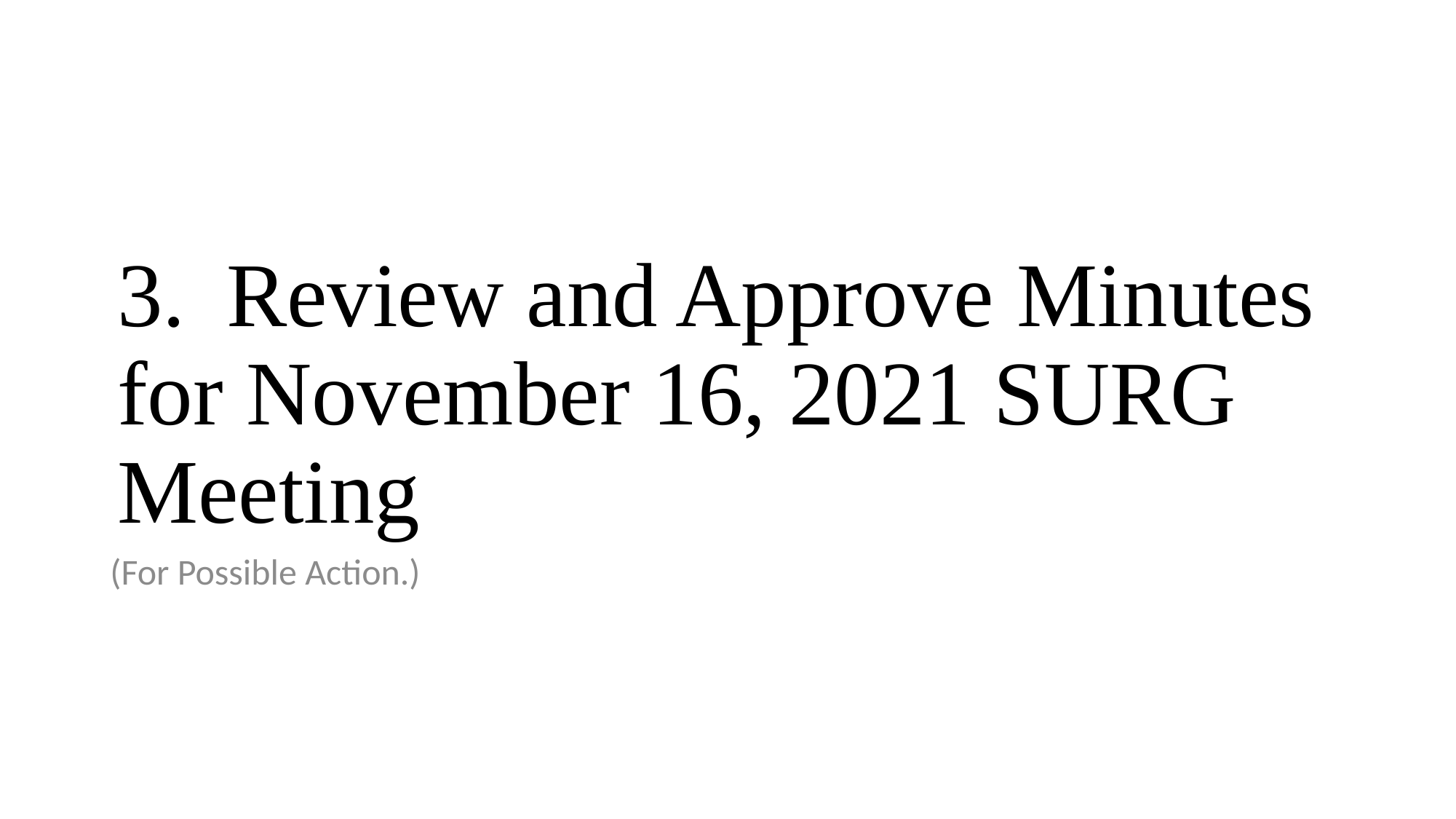

# 3.	Review and Approve Minutes for November 16, 2021 SURG Meeting
(For Possible Action.)